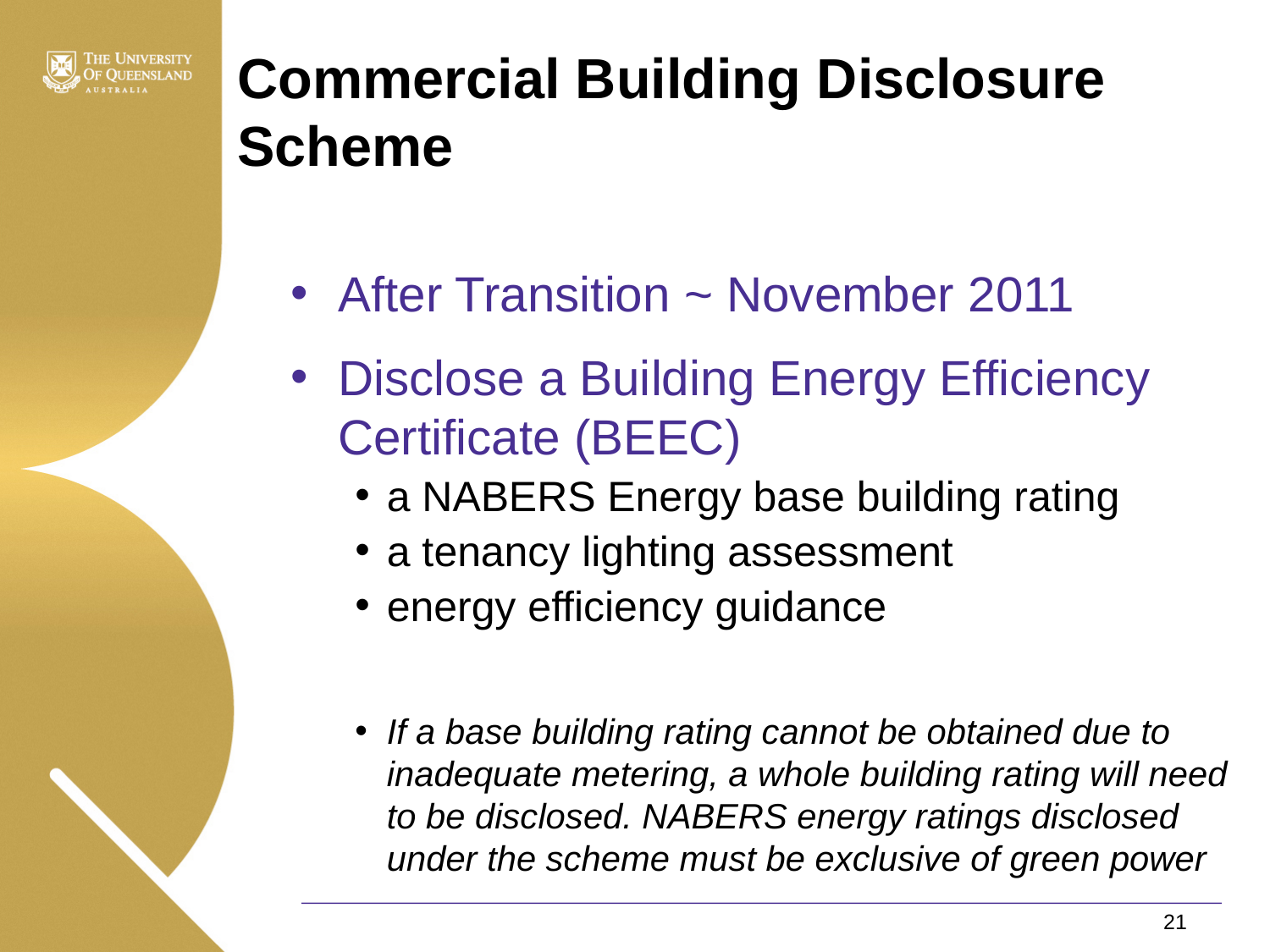

Commercial Building Disclosure Scheme
After Transition ~ November 2011
Disclose a Building Energy Efficiency Certificate (BEEC)
a NABERS Energy base building rating
a tenancy lighting assessment
energy efficiency guidance

If a base building rating cannot be obtained due to inadequate metering, a whole building rating will need to be disclosed. NABERS energy ratings disclosed under the scheme must be exclusive of green power

21